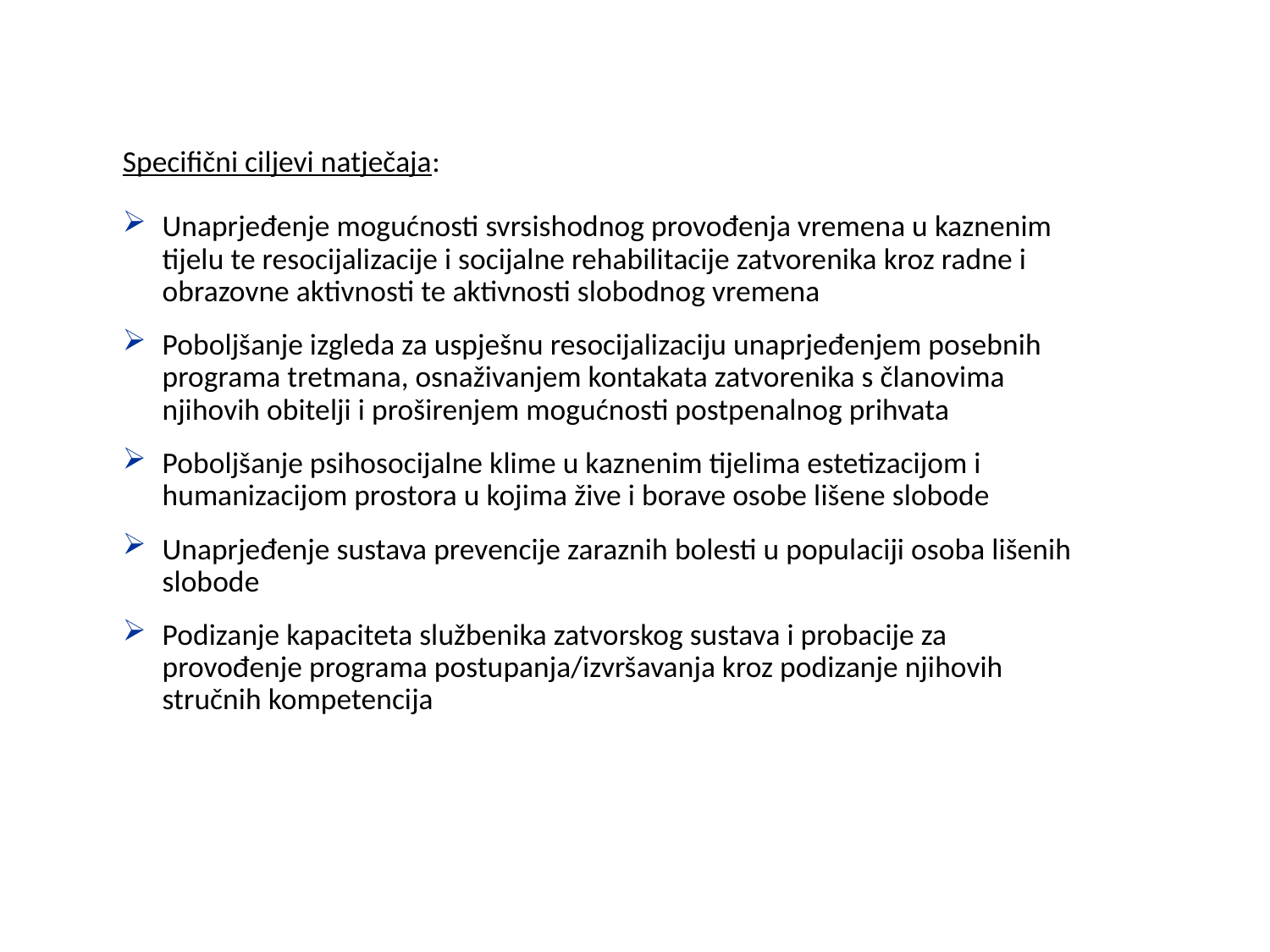

Specifični ciljevi natječaja:

Unaprjeđenje mogućnosti svrsishodnog provođenja vremena u kaznenim tijelu te resocijalizacije i socijalne rehabilitacije zatvorenika kroz radne i obrazovne aktivnosti te aktivnosti slobodnog vremena
Poboljšanje izgleda za uspješnu resocijalizaciju unaprjeđenjem posebnih programa tretmana, osnaživanjem kontakata zatvorenika s članovima njihovih obitelji i proširenjem mogućnosti postpenalnog prihvata
Poboljšanje psihosocijalne klime u kaznenim tijelima estetizacijom i humanizacijom prostora u kojima žive i borave osobe lišene slobode
Unaprjeđenje sustava prevencije zaraznih bolesti u populaciji osoba lišenih slobode
Podizanje kapaciteta službenika zatvorskog sustava i probacije za provođenje programa postupanja/izvršavanja kroz podizanje njihovih stručnih kompetencija